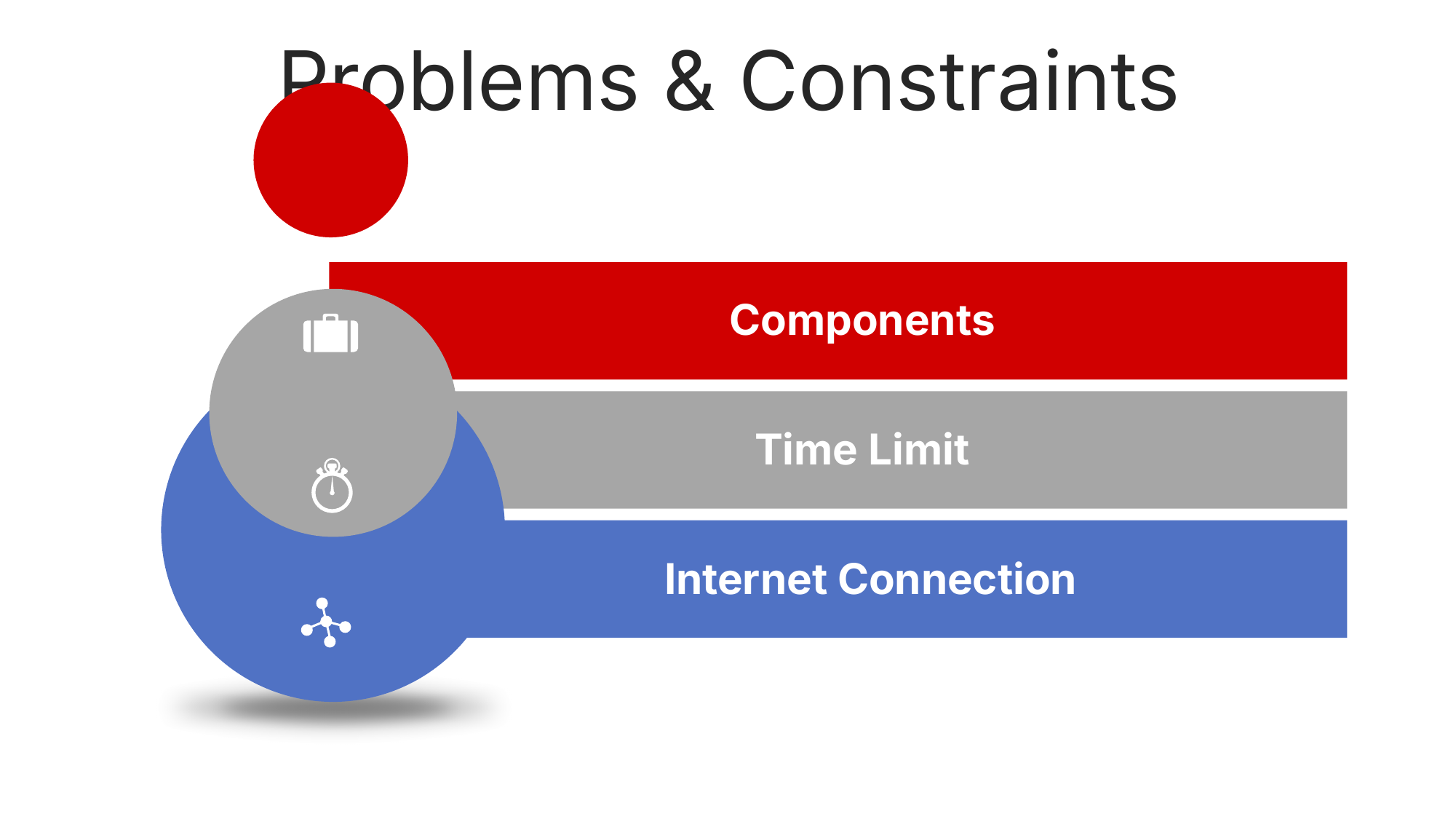

Problems & Constraints

Components

Time Limit

Internet Connection